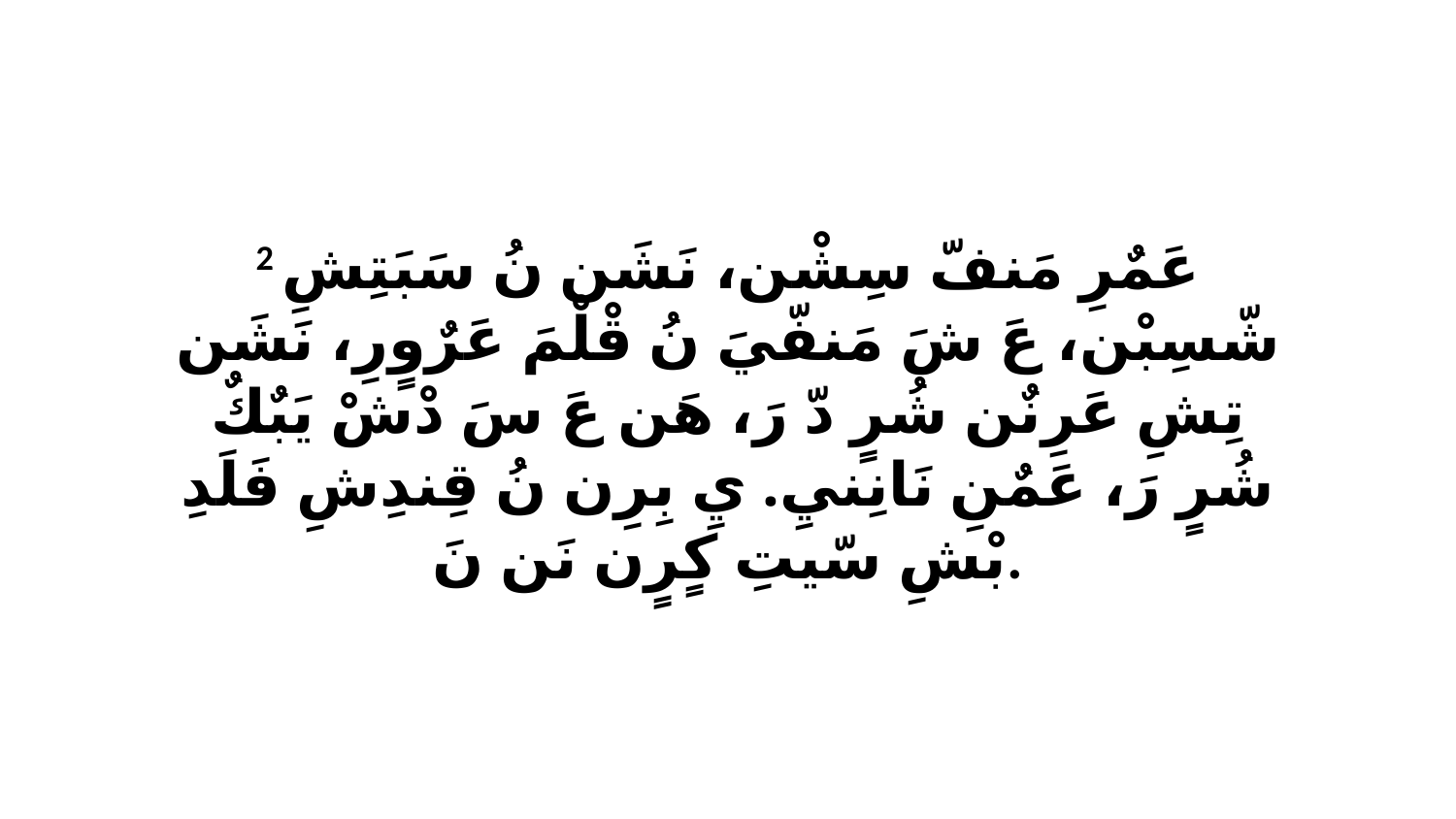

2 عَمٌرِ مَنفّ سِشْن، نَشَن نُ سَبَتِشِ شّسِبْن، عَ شَ مَنفّيَ نُ قْلْمَ عَرٌوٍرِ، نَشَن تِشِ عَرِنٌن شُرٍ دّ رَ، هَن عَ سَ دْشْ يَبٌكٌ شُرٍ رَ، عَمٌنِ نَانِنيِ. يِ بِرِن نُ قِندِشِ فَلَدِ بْشِ سّيتِ كٍرٍن نَن نَ.